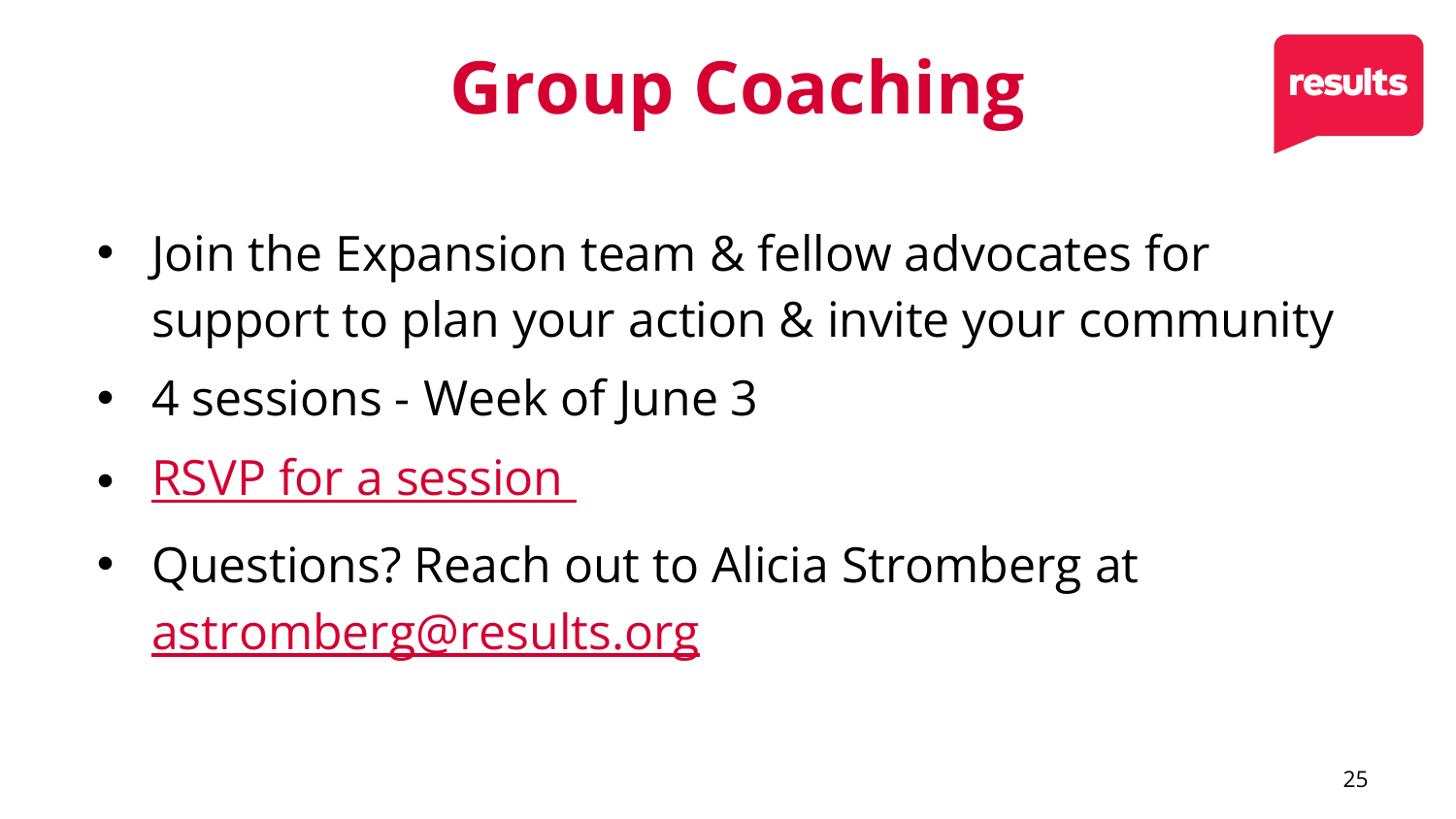

# Group Coaching
Join the Expansion team & fellow advocates for support to plan your action & invite your community
4 sessions - Week of June 3
RSVP for a session
Questions? Reach out to Alicia Stromberg at astromberg@results.org

25